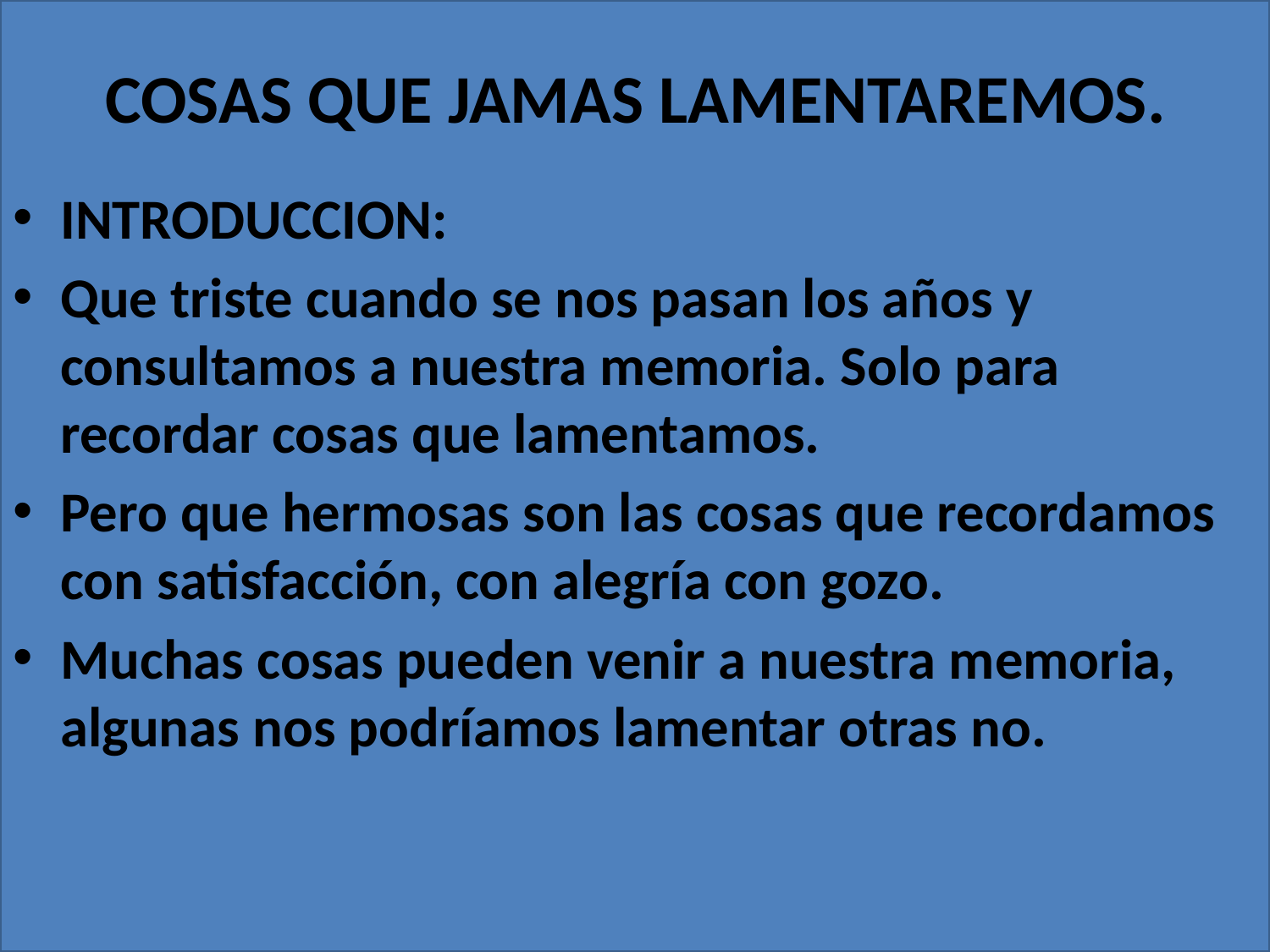

# COSAS QUE JAMAS LAMENTAREMOS.
INTRODUCCION:
Que triste cuando se nos pasan los años y consultamos a nuestra memoria. Solo para recordar cosas que lamentamos.
Pero que hermosas son las cosas que recordamos con satisfacción, con alegría con gozo.
Muchas cosas pueden venir a nuestra memoria, algunas nos podríamos lamentar otras no.